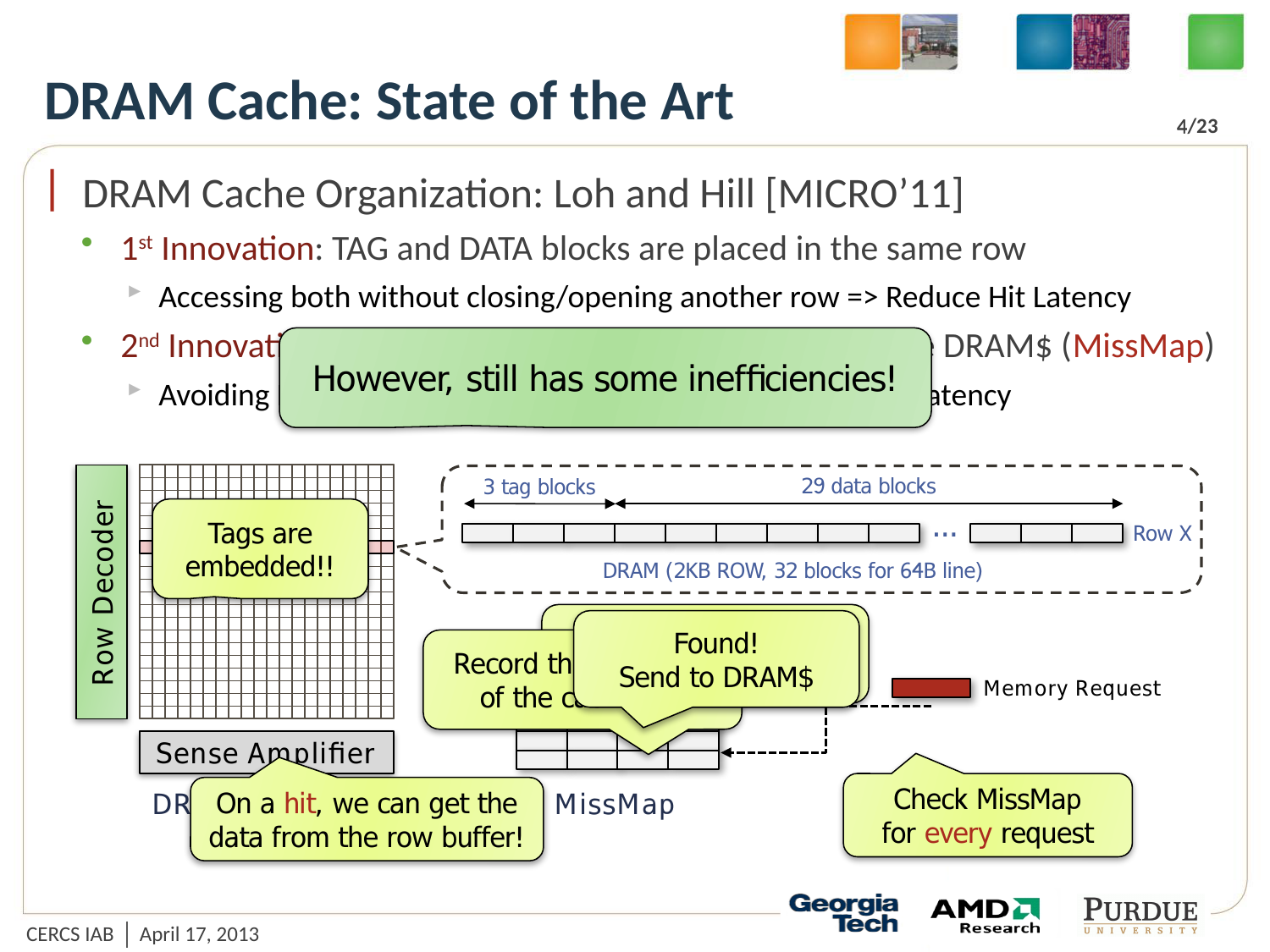

# DRAM Cache: State of the Art
4
DRAM Cache Organization: Loh and Hill [MICRO’11]
1st Innovation: TAG and DATA blocks are placed in the same row
Accessing both without closing/opening another row => Reduce Hit Latency
2nd Innovation: Keep track of cache blocks installed in the DRAM$ (MissMap)
Avoiding DRAM$ access on a miss request => Reduce Miss Latency

However, still has some inefficiencies!
Row Decoder

29 data blocks

3 tag blocks

Tags are embedded!!
…

Row X

DRAM (2KB ROW, 32 blocks for 64B line)

Not Found!
Do not access DRAM$
Found!
Send to DRAM$
Record the existence of the cacheline!
Memory Request

Sense Amplifier

Check MissMap
for every request
On a hit, we can get the data from the row buffer!
MissMap

DRAM Bank